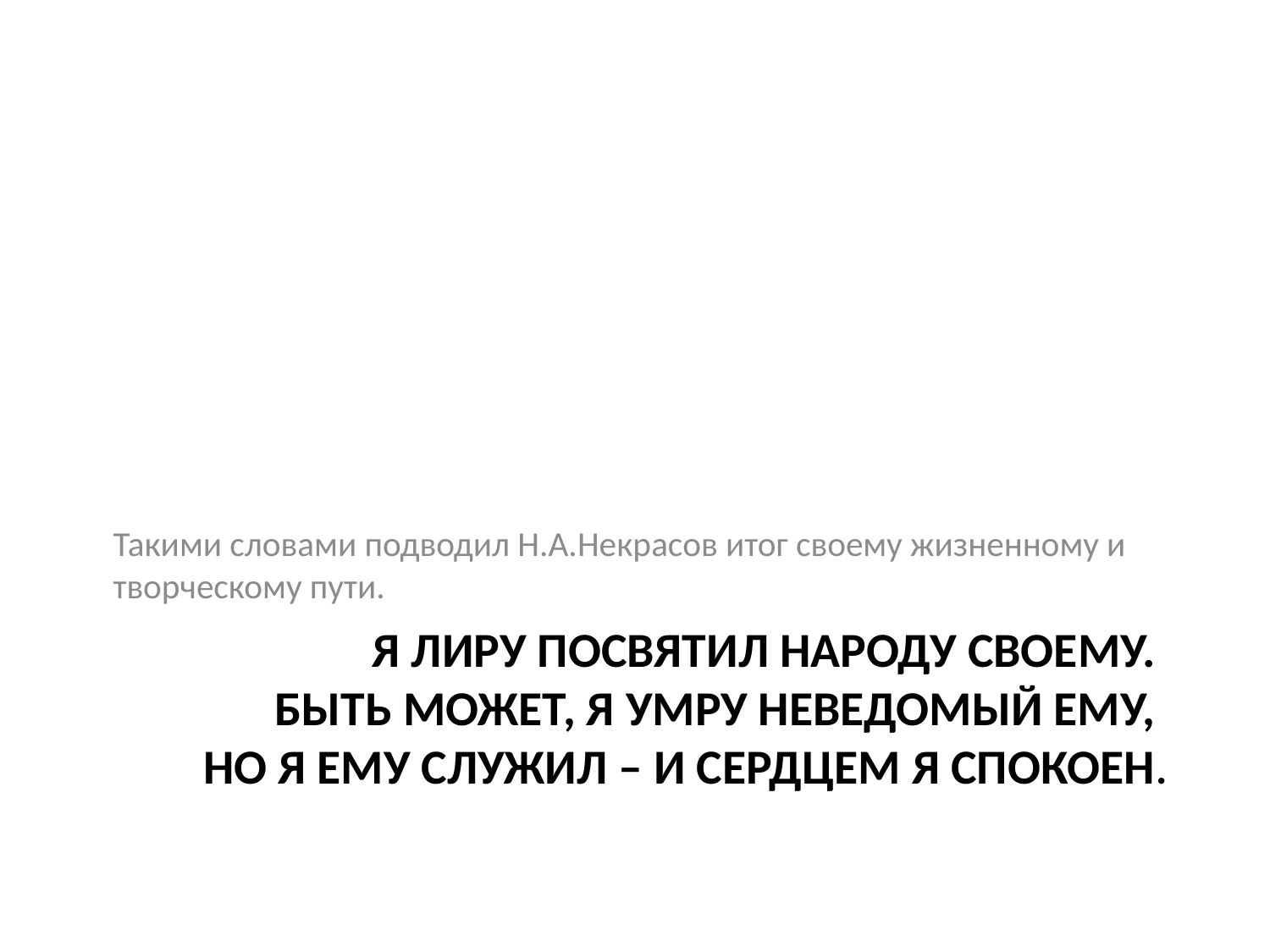

Такими словами подводил Н.А.Некрасов итог своему жизненному и творческому пути.
# Я лиру посвятил народу своему. Быть может, я умру неведомый ему, Но я ему служил – и сердцем я спокоен.